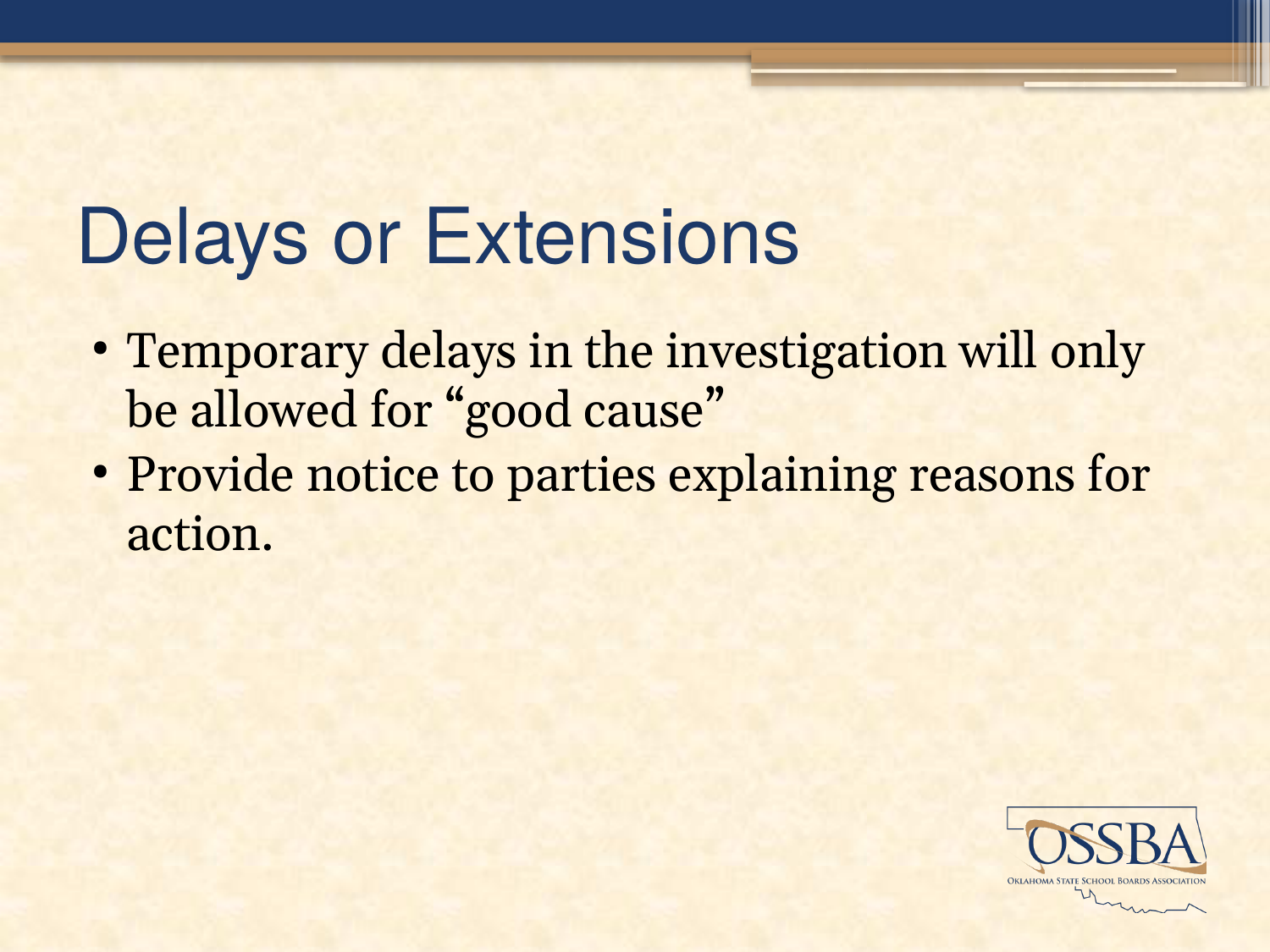

# Delays or Extensions
Temporary delays in the investigation will only be allowed for “good cause”
Provide notice to parties explaining reasons for action.